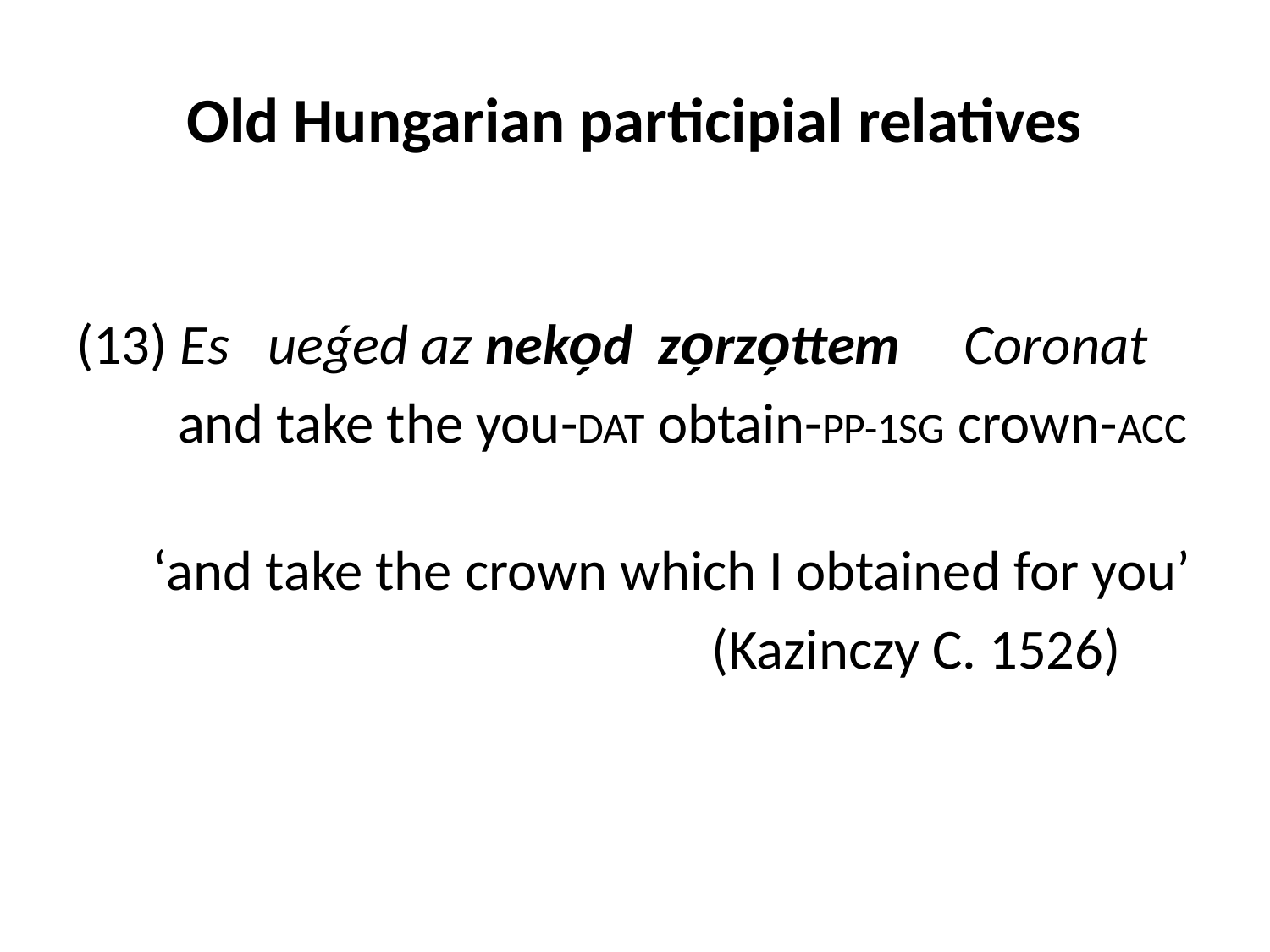

# Old Hungarian participial relatives

(13) Es   ueǵed az neko̗d  zo̗rzo̗ttem     Coronat
        and take the you-DAT obtain-PP-1SG crown-ACC
      ‘and take the crown which I obtained for you’
                                                  (Kazinczy C. 1526)